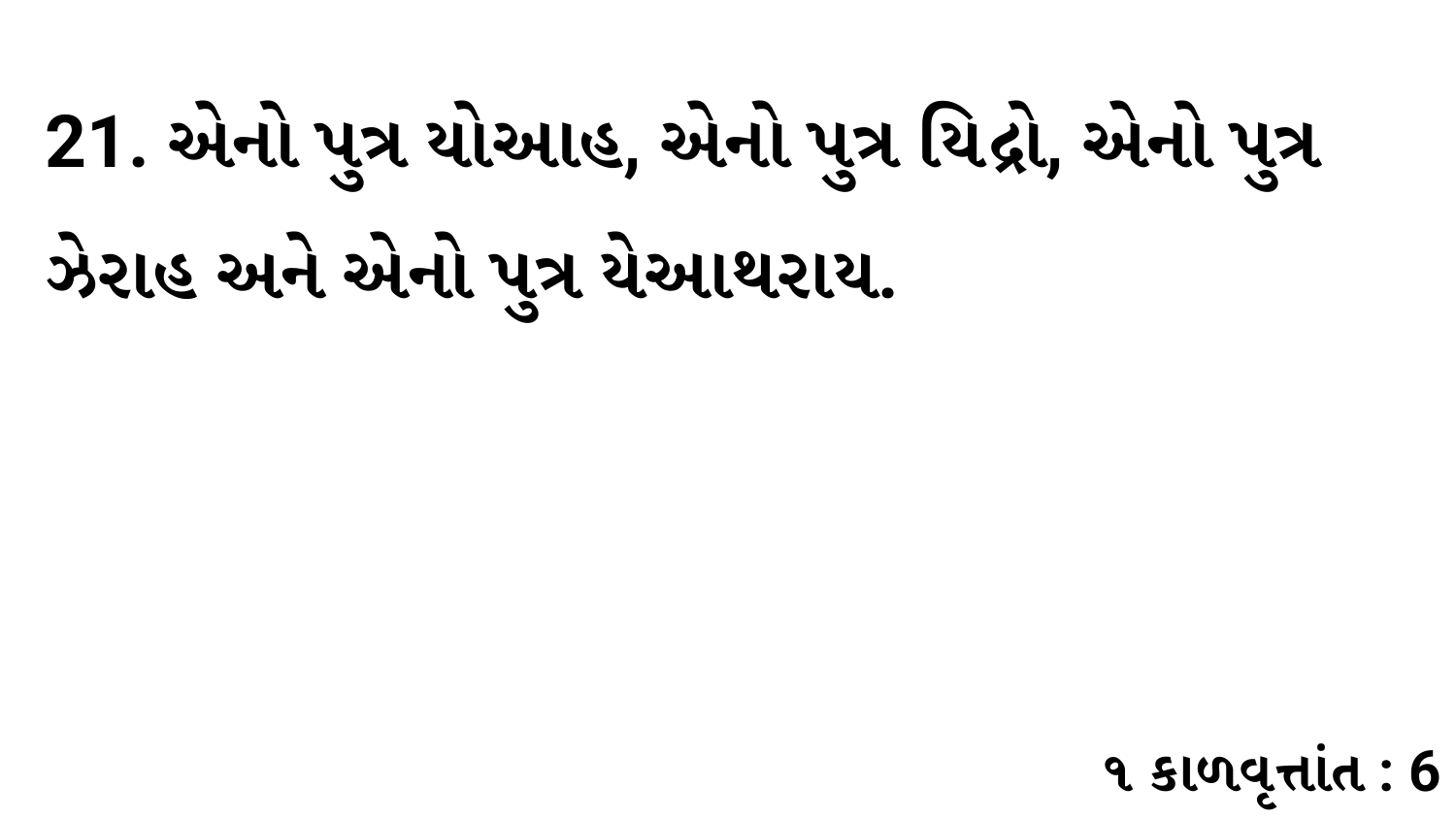

21. એનો પુત્ર યોઆહ, એનો પુત્ર યિદ્રો, એનો પુત્ર ઝેરાહ અને એનો પુત્ર યેઆથરાય.
૧ કાળવૃત્તાંત : 6